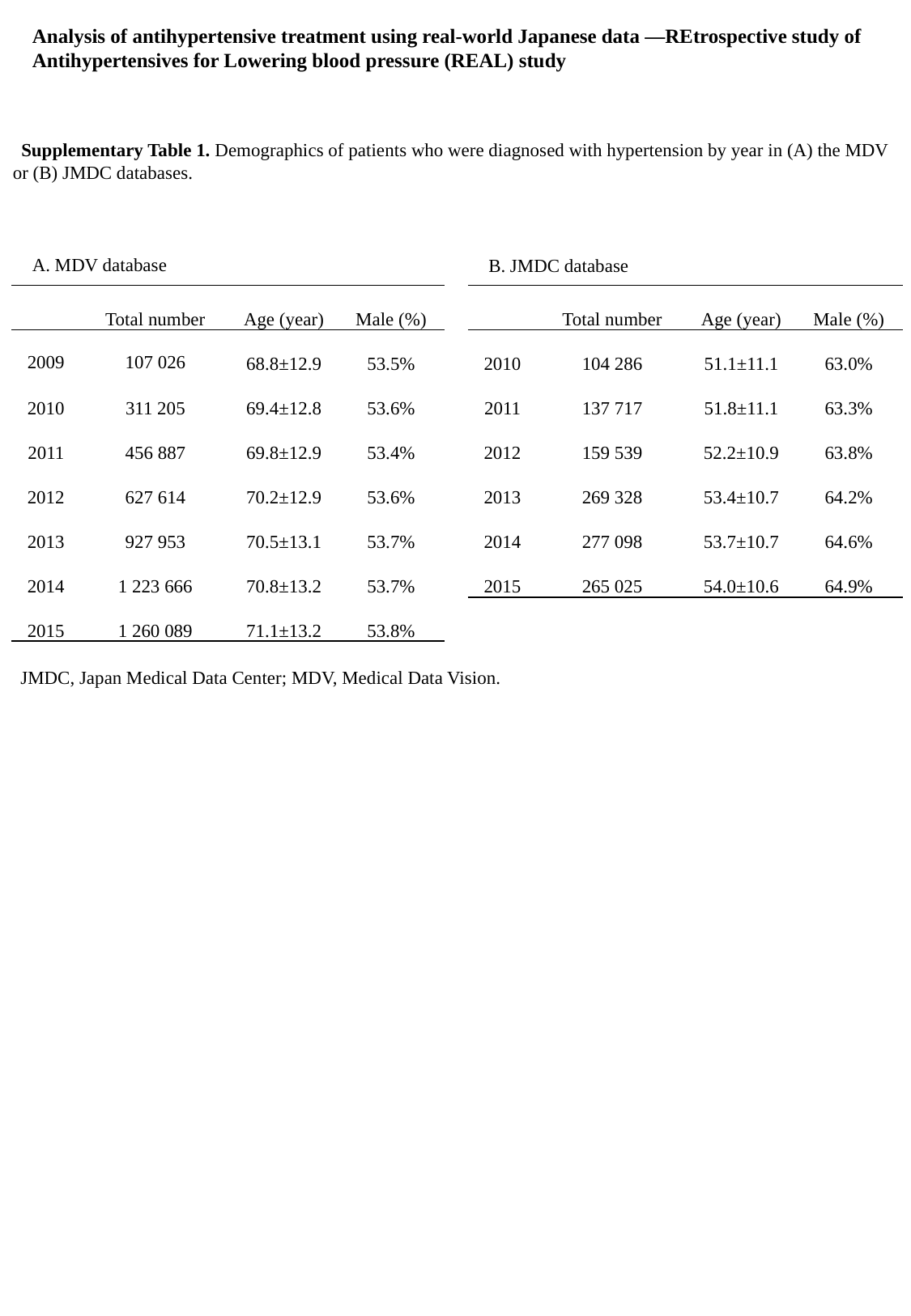

Analysis of antihypertensive treatment using real-world Japanese data ―REtrospective study of Antihypertensives for Lowering blood pressure (REAL) study
Supplementary Table 1. Demographics of patients who were diagnosed with hypertension by year in (A) the MDV or (B) JMDC databases.
A. MDV database
B. JMDC database
|  | Total number | Age (year) | Male (%) |
| --- | --- | --- | --- |
| 2009 | 107 026 | 68.8±12.9 | 53.5% |
| 2010 | 311 205 | 69.4±12.8 | 53.6% |
| 2011 | 456 887 | 69.8±12.9 | 53.4% |
| 2012 | 627 614 | 70.2±12.9 | 53.6% |
| 2013 | 927 953 | 70.5±13.1 | 53.7% |
| 2014 | 1 223 666 | 70.8±13.2 | 53.7% |
| 2015 | 1 260 089 | 71.1±13.2 | 53.8% |
|  | Total number | Age (year) | Male (%) |
| --- | --- | --- | --- |
| 2010 | 104 286 | 51.1±11.1 | 63.0% |
| 2011 | 137 717 | 51.8±11.1 | 63.3% |
| 2012 | 159 539 | 52.2±10.9 | 63.8% |
| 2013 | 269 328 | 53.4±10.7 | 64.2% |
| 2014 | 277 098 | 53.7±10.7 | 64.6% |
| 2015 | 265 025 | 54.0±10.6 | 64.9% |
JMDC, Japan Medical Data Center; MDV, Medical Data Vision.